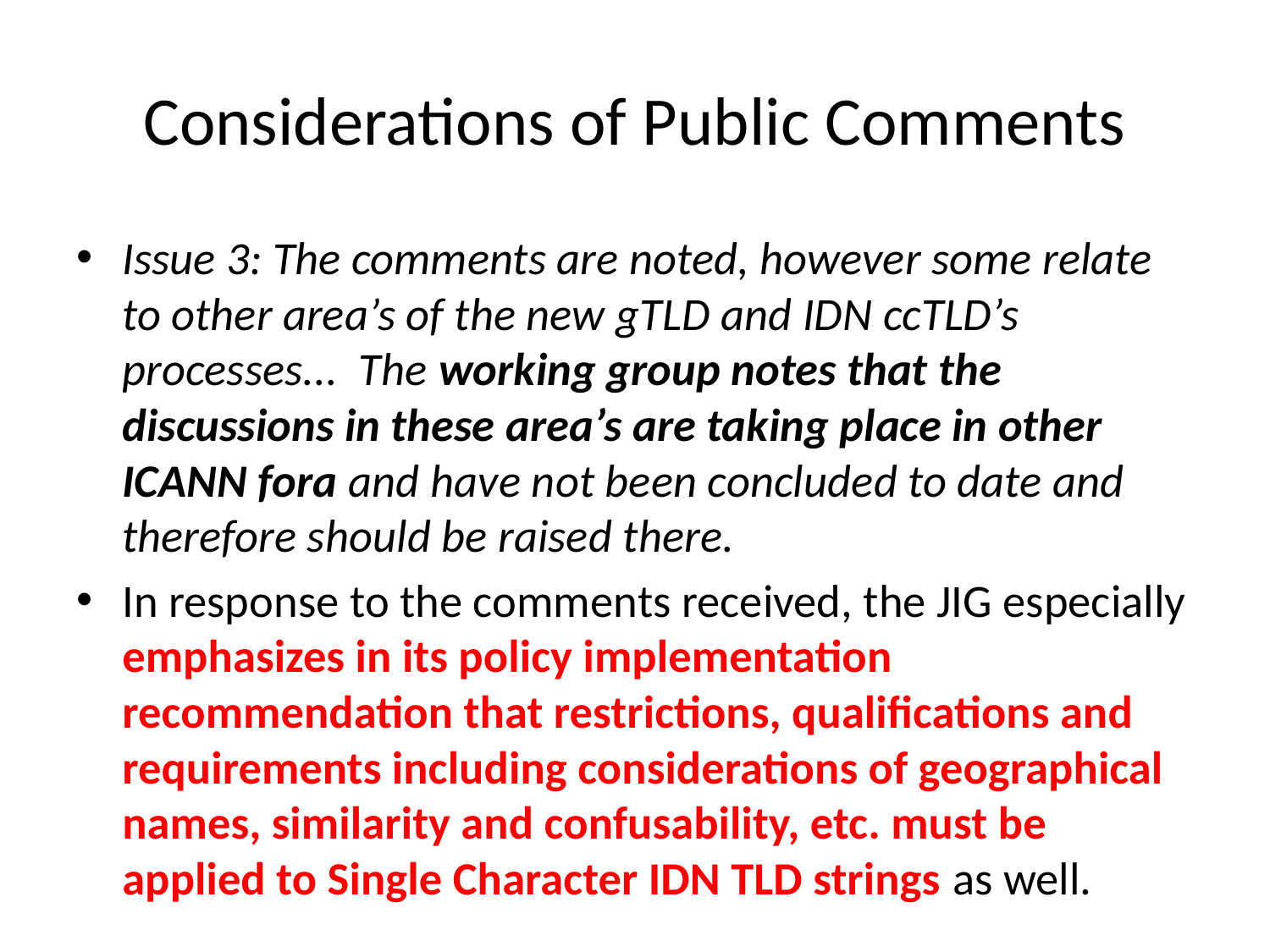

# Considerations of Public Comments
Issue 3: The comments are noted, however some relate to other area’s of the new gTLD and IDN ccTLD’s processes...  The working group notes that the discussions in these area’s are taking place in other ICANN fora and have not been concluded to date and therefore should be raised there.
In response to the comments received, the JIG especially emphasizes in its policy implementation recommendation that restrictions, qualifications and requirements including considerations of geographical names, similarity and confusability, etc. must be applied to Single Character IDN TLD strings as well.